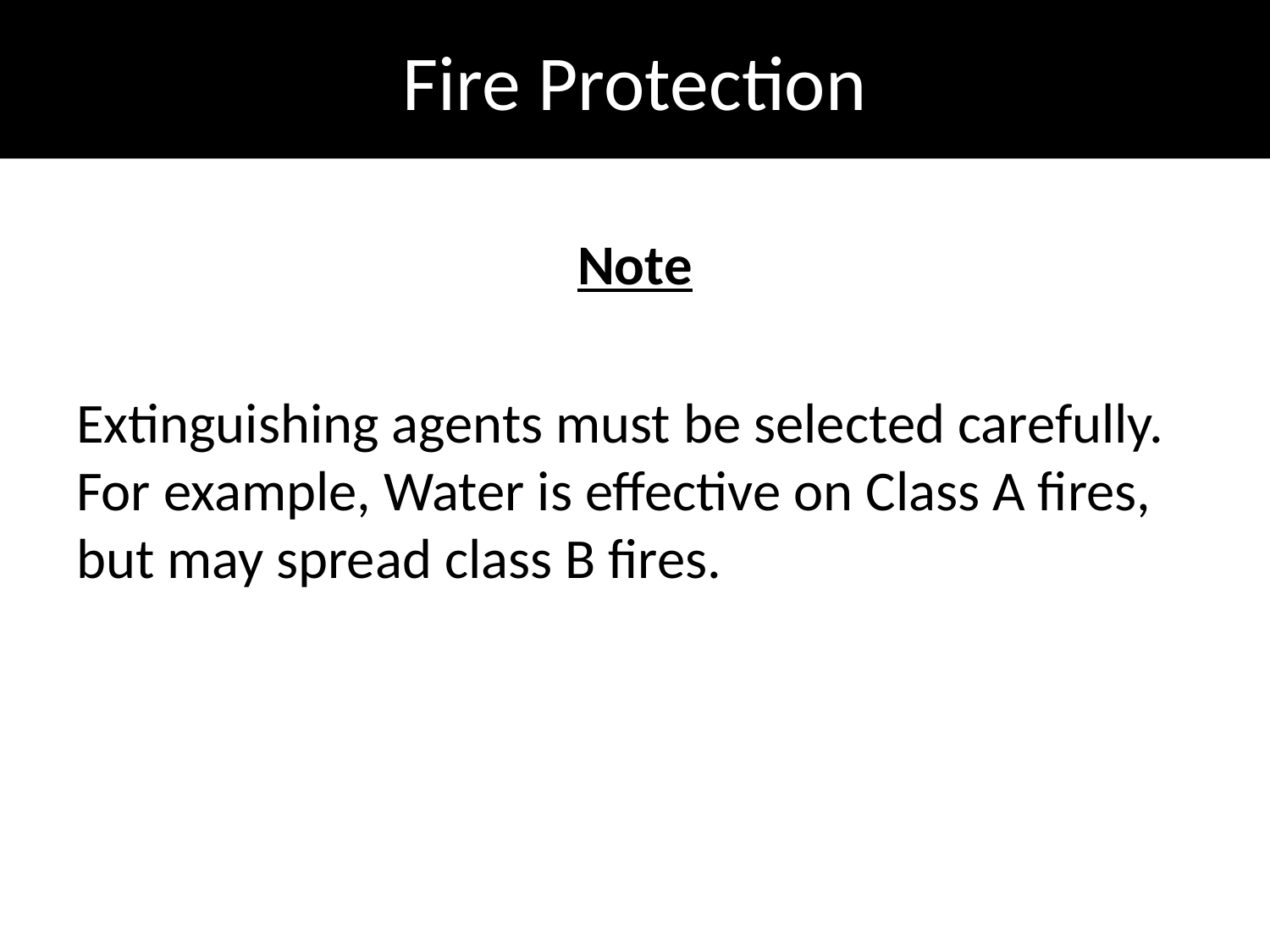

# Fire Protection
Note

Extinguishing agents must be selected carefully. For example, Water is effective on Class A fires, but may spread class B fires.